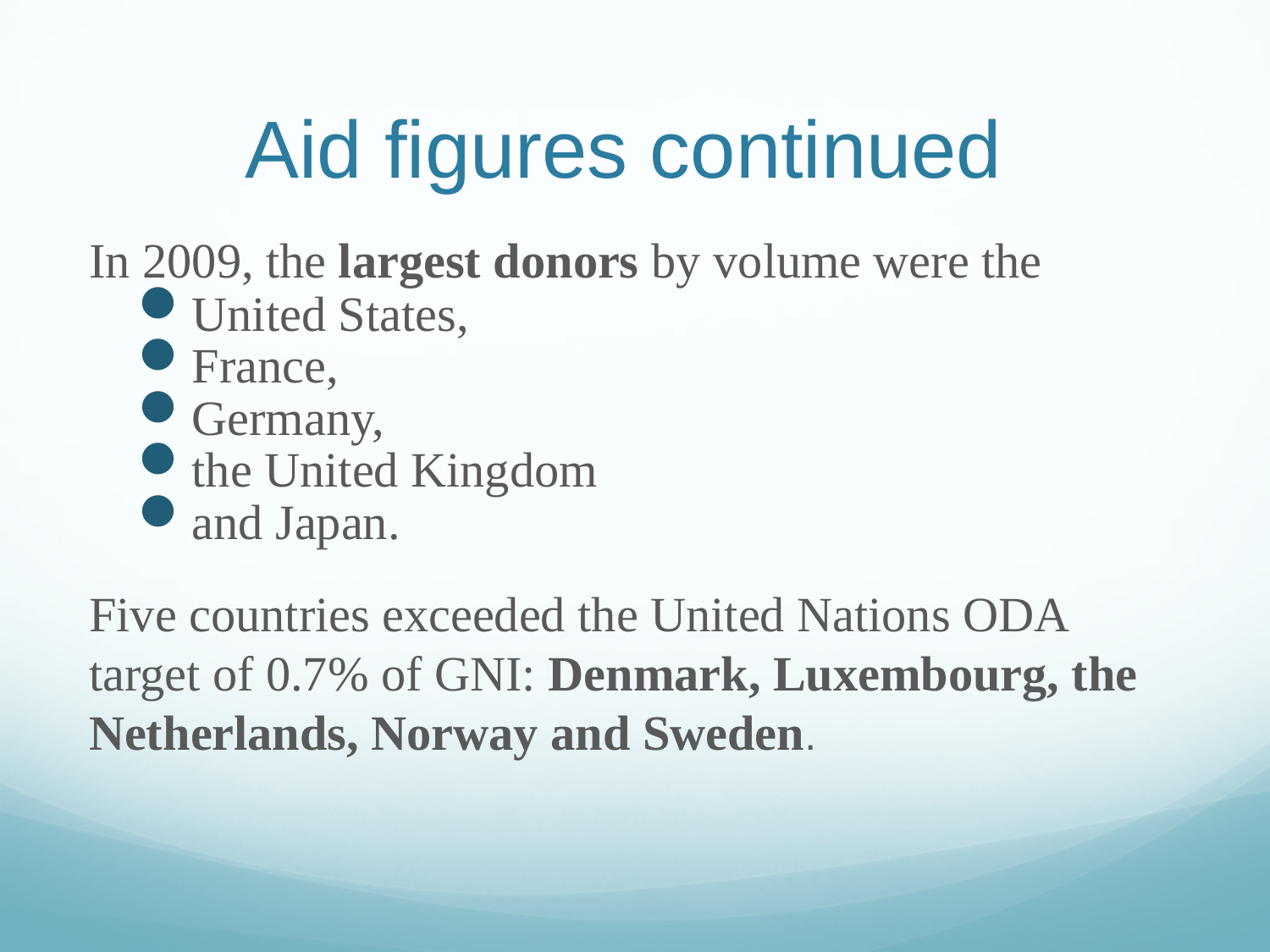

# Aid figures continued
In 2009, the largest donors by volume were the
United States,
France,
Germany,
the United Kingdom
and Japan.
Five countries exceeded the United Nations ODA target of 0.7% of GNI: Denmark, Luxembourg, the Netherlands, Norway and Sweden.